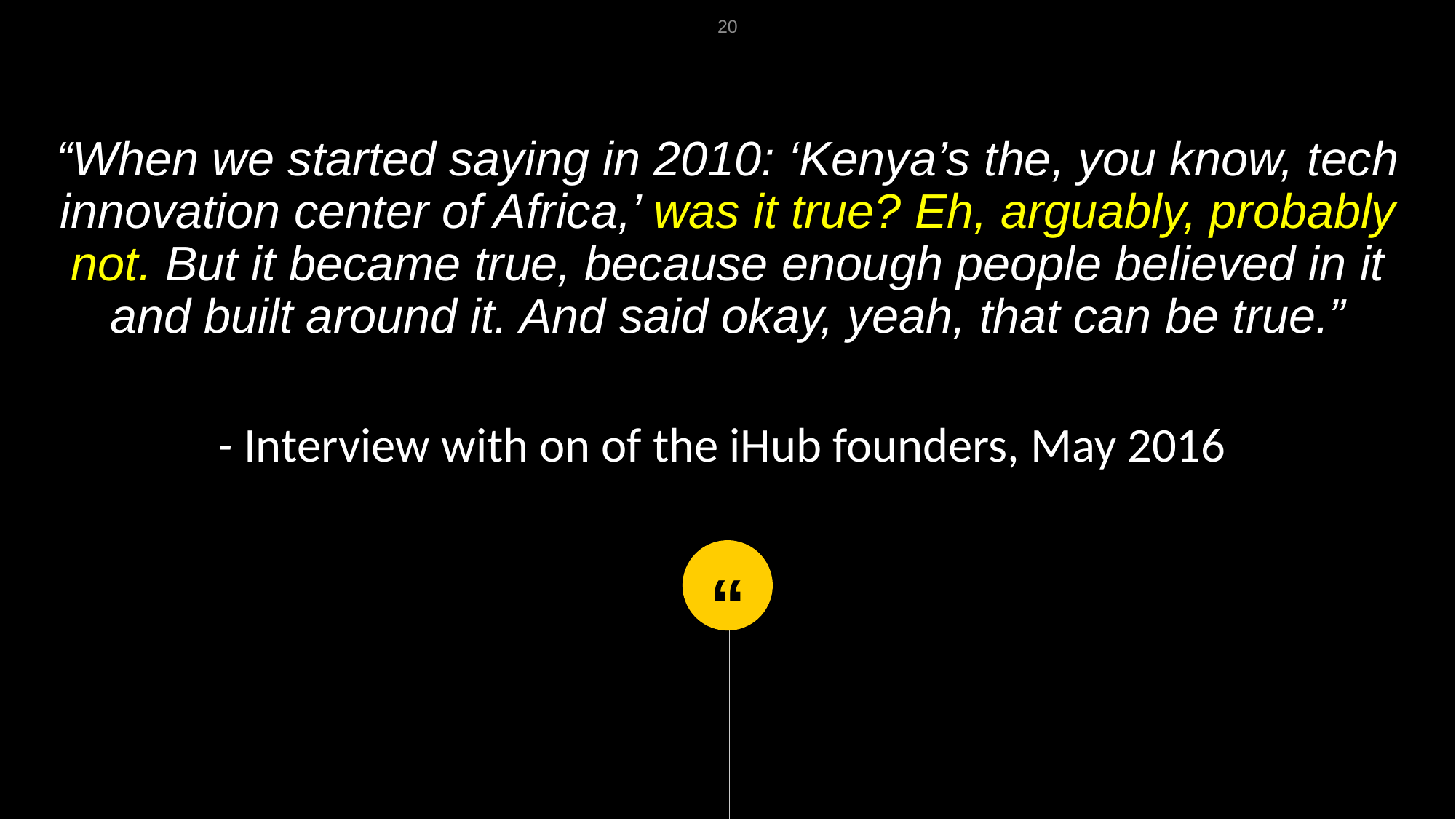

20
“When we started saying in 2010: ‘Kenya’s the, you know, tech innovation center of Africa,’ was it true? Eh, arguably, probably not. But it became true, because enough people believed in it and built around it. And said okay, yeah, that can be true.”

- Interview with on of the iHub founders, May 2016